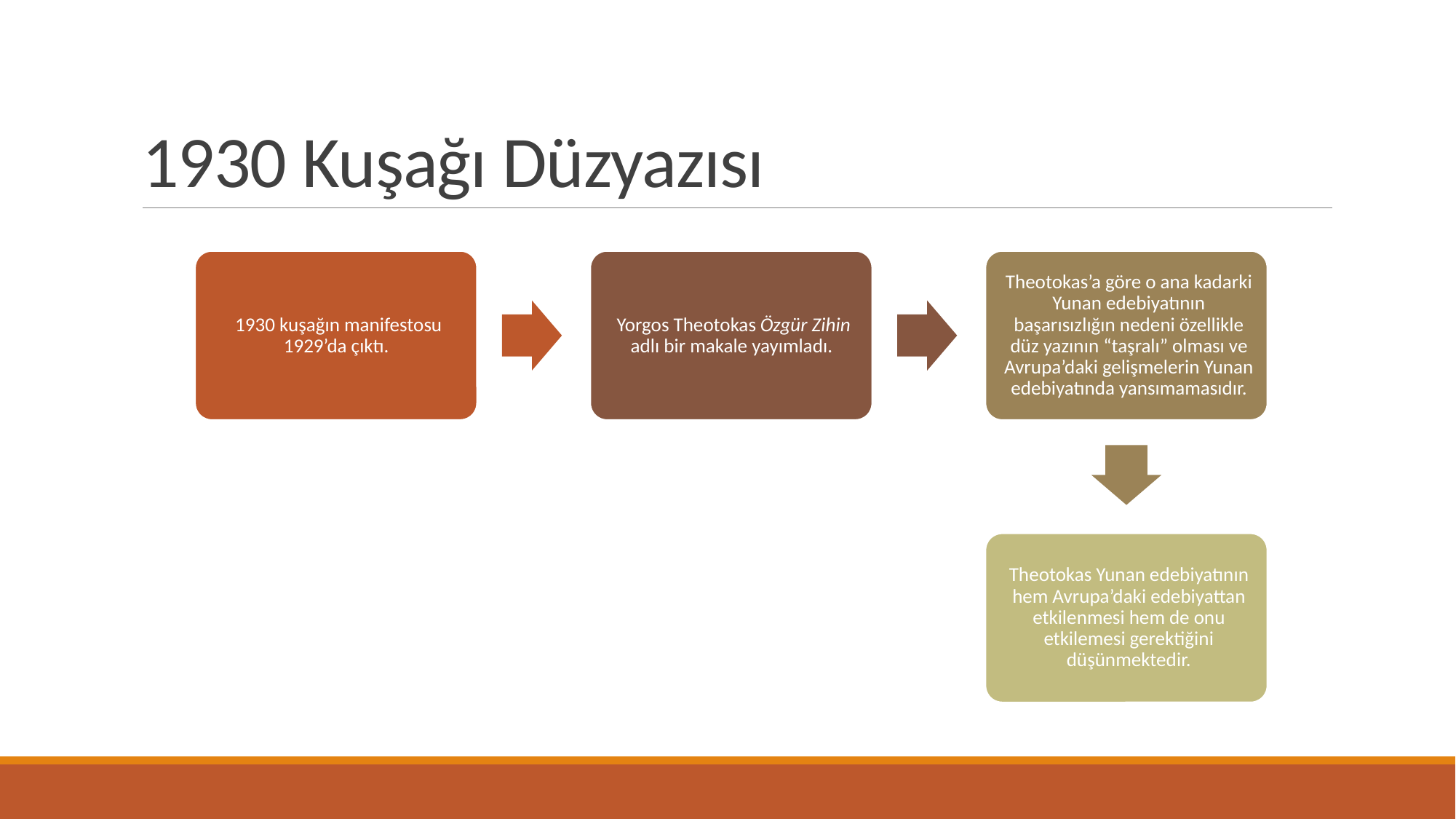

# 1930 Kuşağı Düzyazısı
1930 kuşağın manifestosu 1929’da çıktı.

Yorgos Theotokas Özgür Zihin adlı bir makale yayımladı.

Theotokas’a göre o ana kadarki Yunan edebiyatının başarısızlığın nedeni özellikle düz yazının “taşralı” olması ve Avrupa’daki gelişmelerin Yunan edebiyatında yansımamasıdır.

Theotokas Yunan edebiyatının hem Avrupa’daki edebiyattan etkilenmesi hem de onu etkilemesi gerektiğini düşünmektedir.